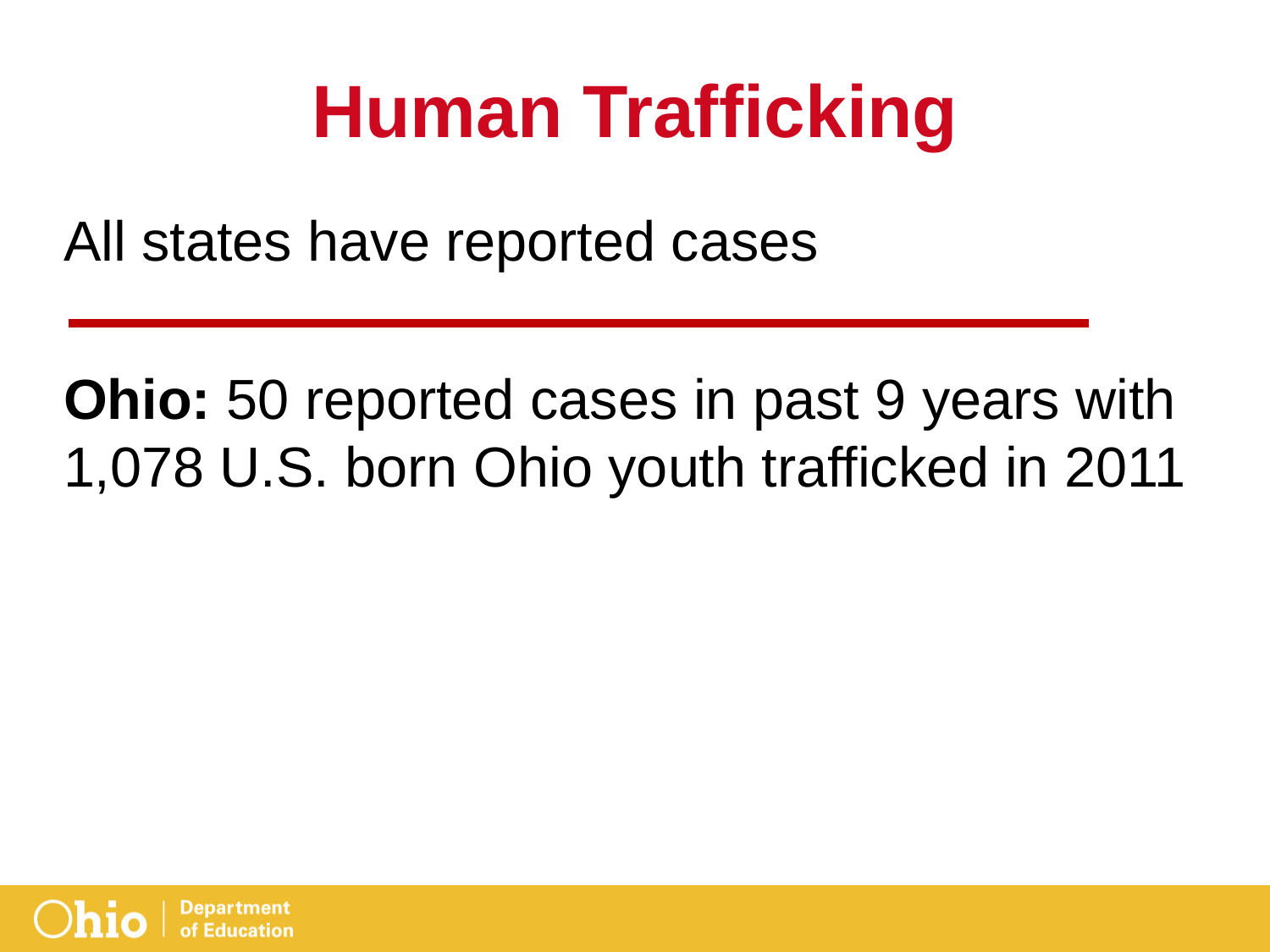

# Human Trafficking
All states have reported cases

Ohio: 50 reported cases in past 9 years with 1,078 U.S. born Ohio youth trafficked in 2011